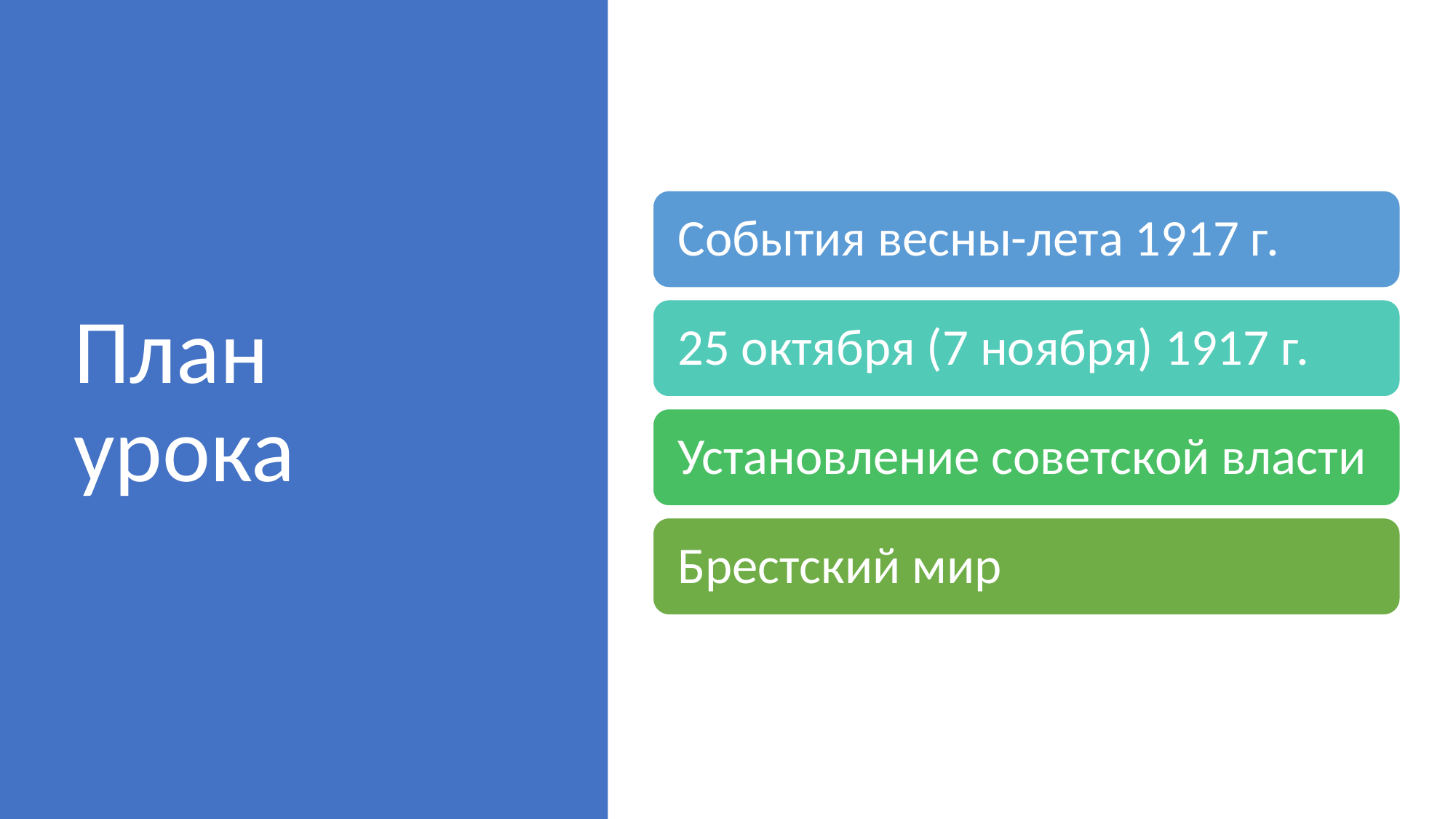

# План урока
События весны-лета 1917 г.
25 октября (7 ноября) 1917 г.
Установление советской власти
Брестский мир